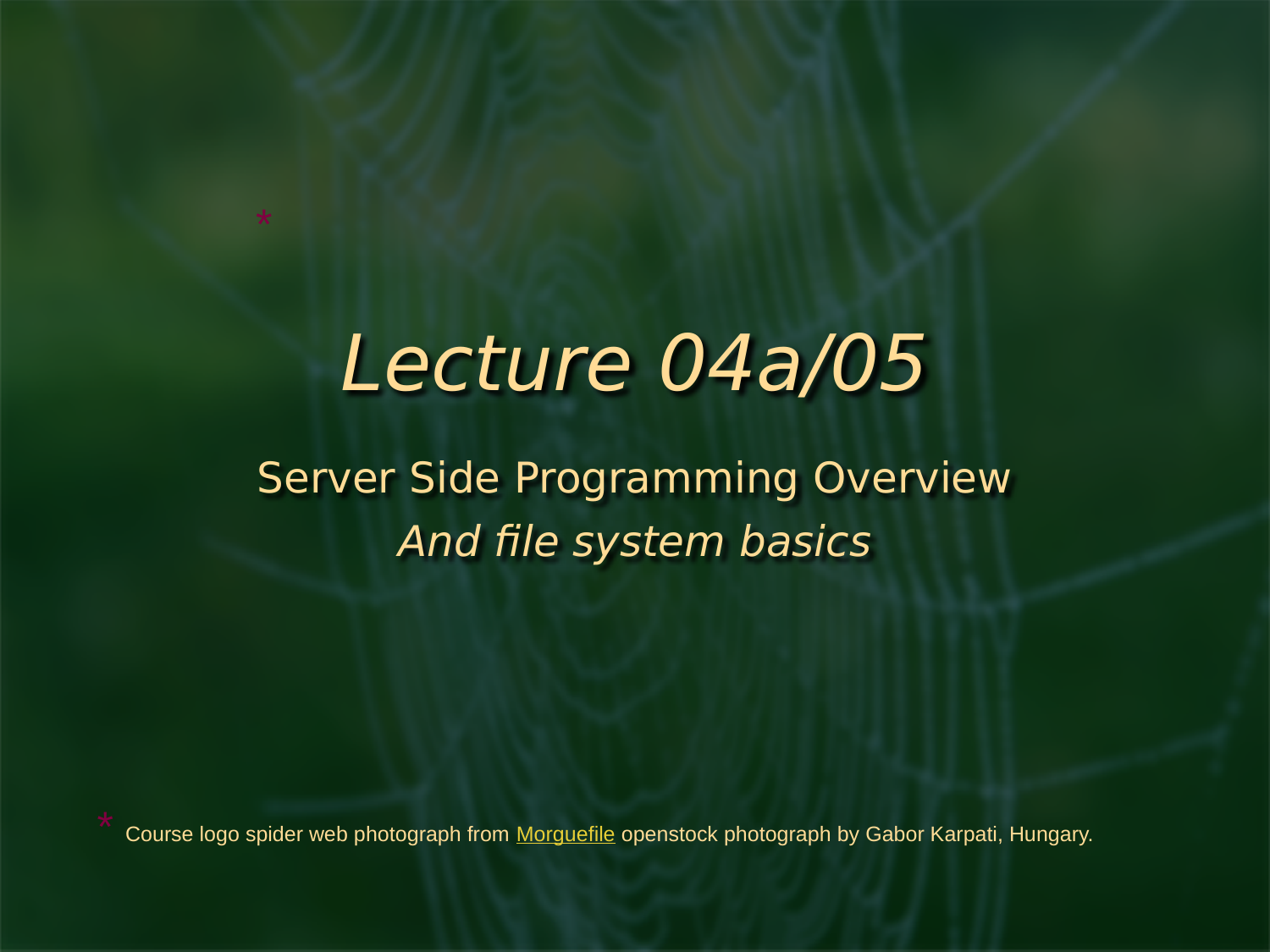

*
# Lecture 04a/05
Server Side Programming Overview
And file system basics
* Course logo spider web photograph from Morguefile openstock photograph by Gabor Karpati, Hungary.